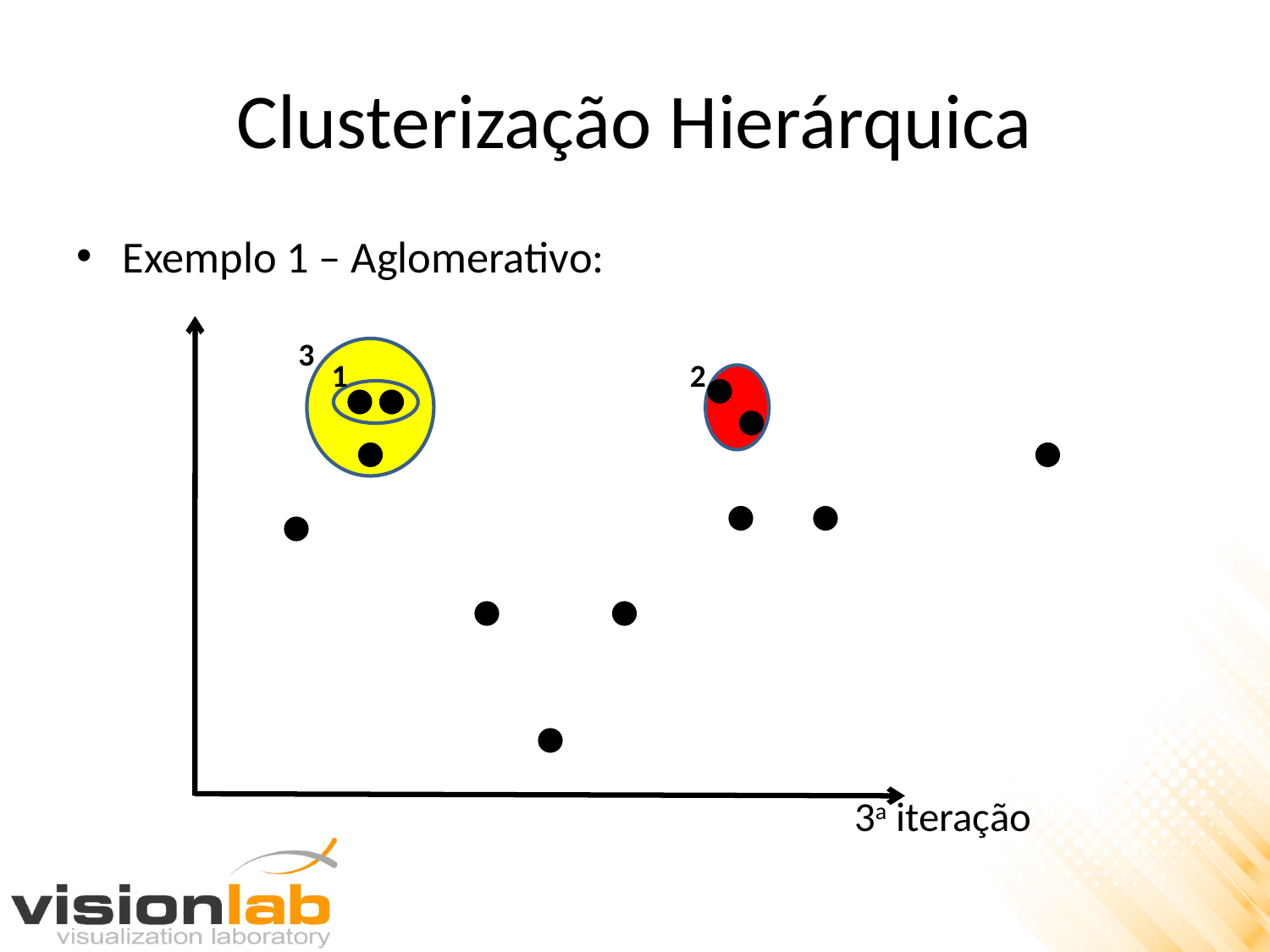

# Clusterização Hierárquica
Exemplo 1 – Aglomerativo:

					                   3a iteração

3

1
2